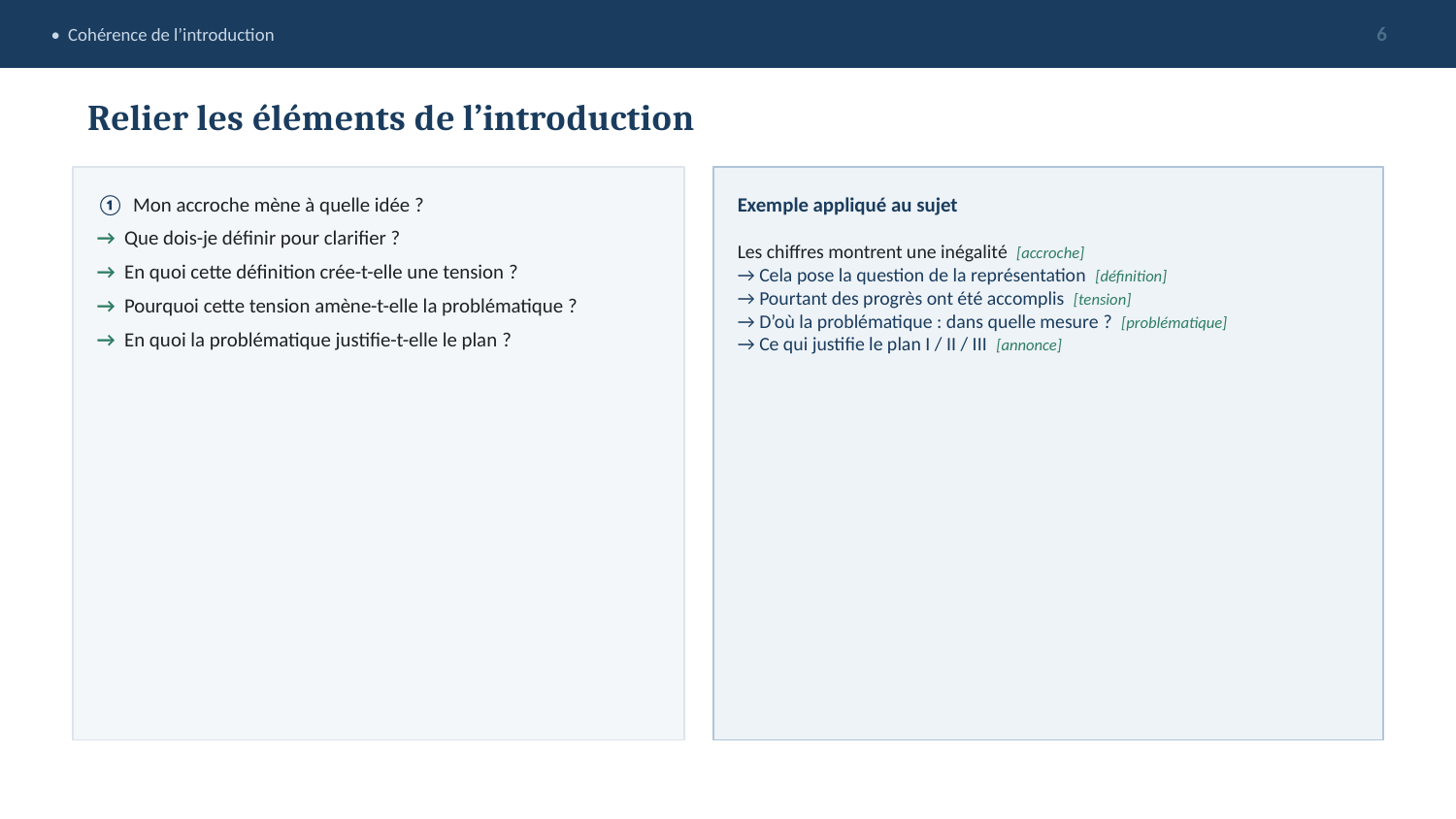

•  Cohérence de l’introduction
6
Relier les éléments de l’introduction
①  Mon accroche mène à quelle idée ?

→  Que dois-je définir pour clarifier ?

→  En quoi cette définition crée-t-elle une tension ?

→  Pourquoi cette tension amène-t-elle la problématique ?

→  En quoi la problématique justifie-t-elle le plan ?

Exemple appliqué au sujet

Les chiffres montrent une inégalité  [accroche]
→ Cela pose la question de la représentation  [définition]
→ Pourtant des progrès ont été accomplis  [tension]
→ D’où la problématique : dans quelle mesure ?  [problématique]
→ Ce qui justifie le plan I / II / III  [annonce]